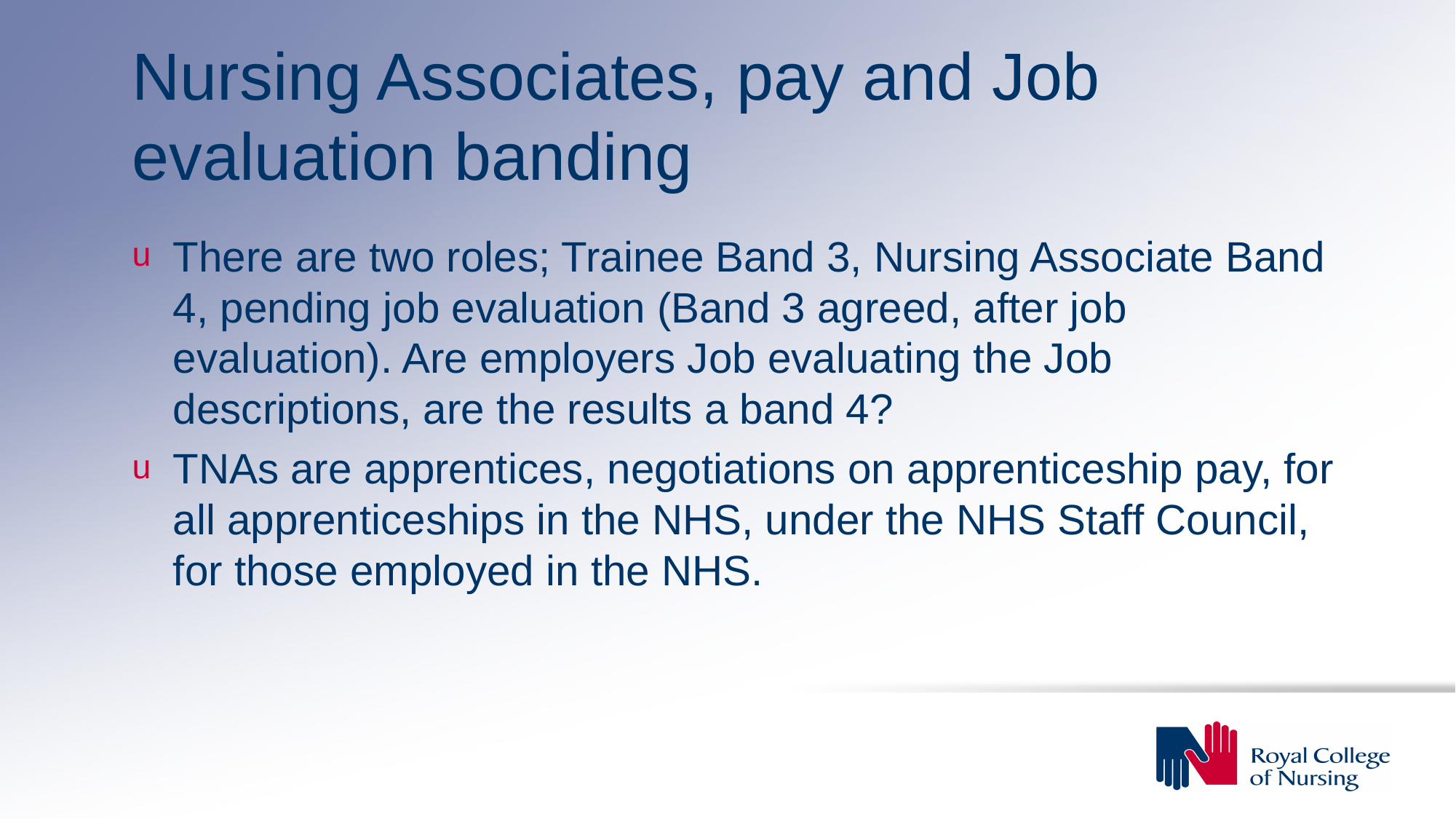

# Nursing Associates, pay and Job evaluation banding

There are two roles; Trainee Band 3, Nursing Associate Band 4, pending job evaluation (Band 3 agreed, after job evaluation). Are employers Job evaluating the Job descriptions, are the results a band 4?
TNAs are apprentices, negotiations on apprenticeship pay, for all apprenticeships in the NHS, under the NHS Staff Council, for those employed in the NHS.